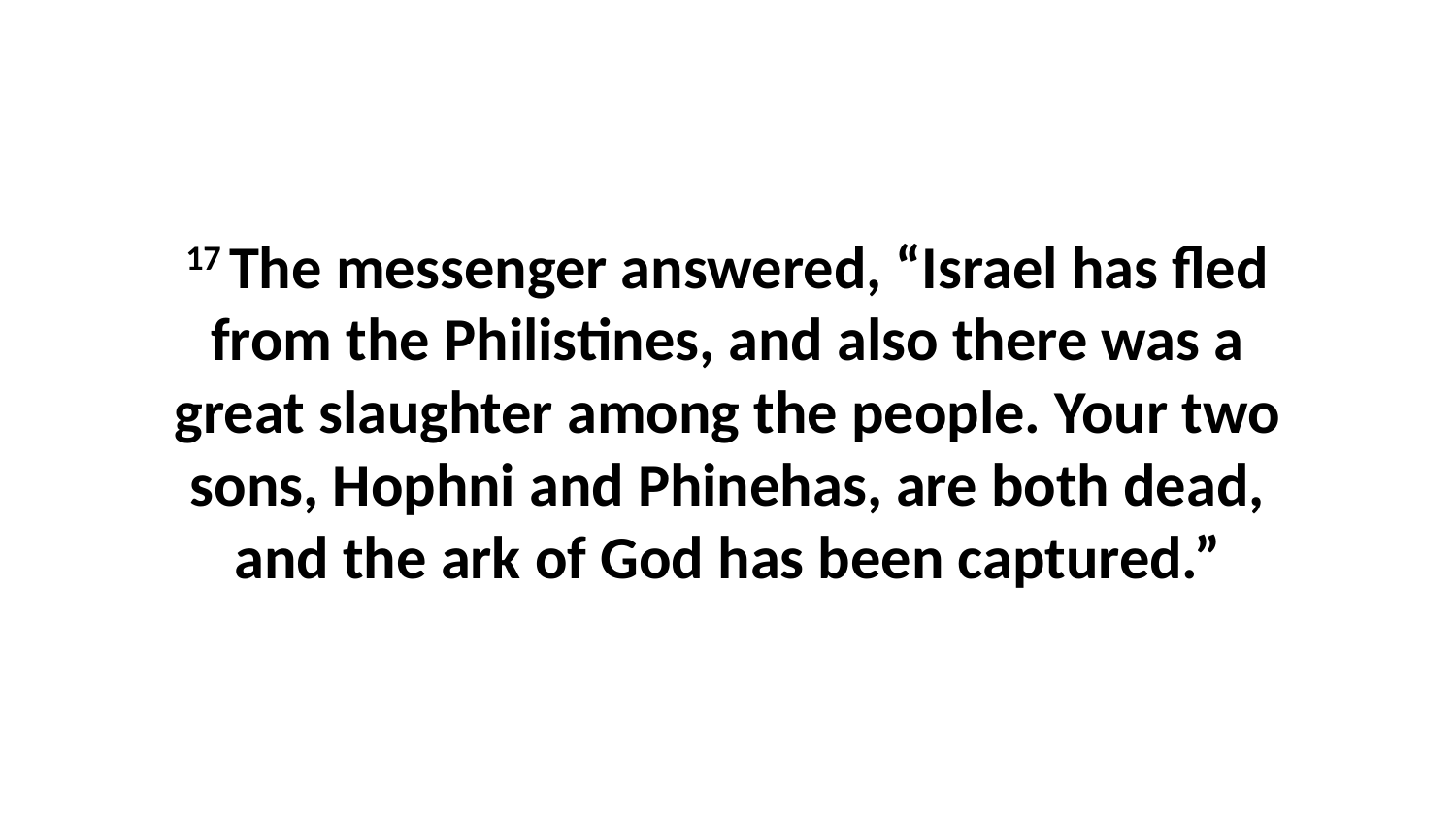

17 The messenger answered, “Israel has fled from the Philistines, and also there was a great slaughter among the people. Your two sons, Hophni and Phinehas, are both dead, and the ark of God has been captured.”